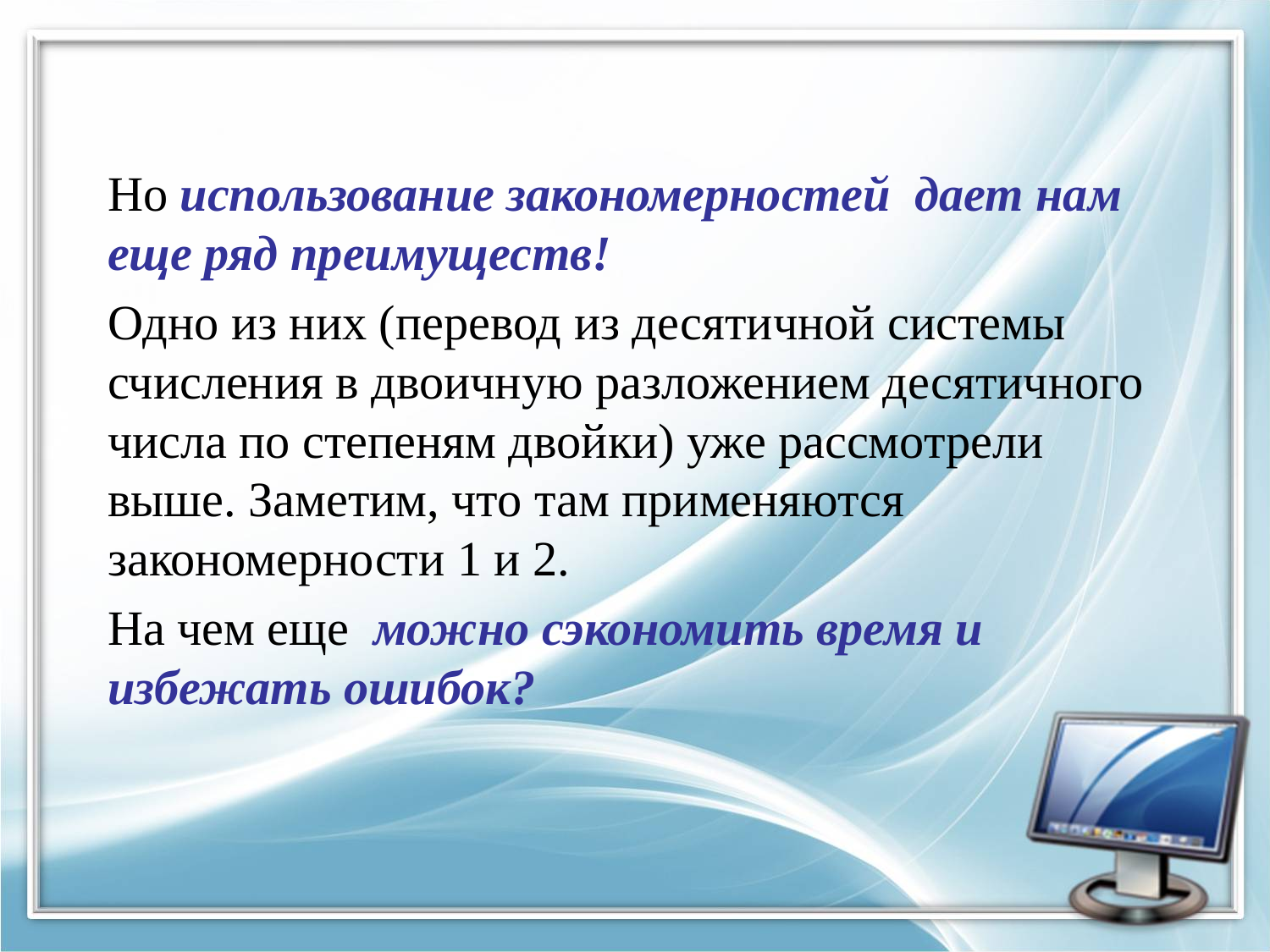

Но использование закономерностей  дает нам еще ряд преимуществ!
Одно из них (перевод из десятичной системы счисления в двоичную разложением десятичного числа по степеням двойки) уже рассмотрели выше. Заметим, что там применяются закономерности 1 и 2.
На чем еще  можно сэкономить время и избежать ошибок?